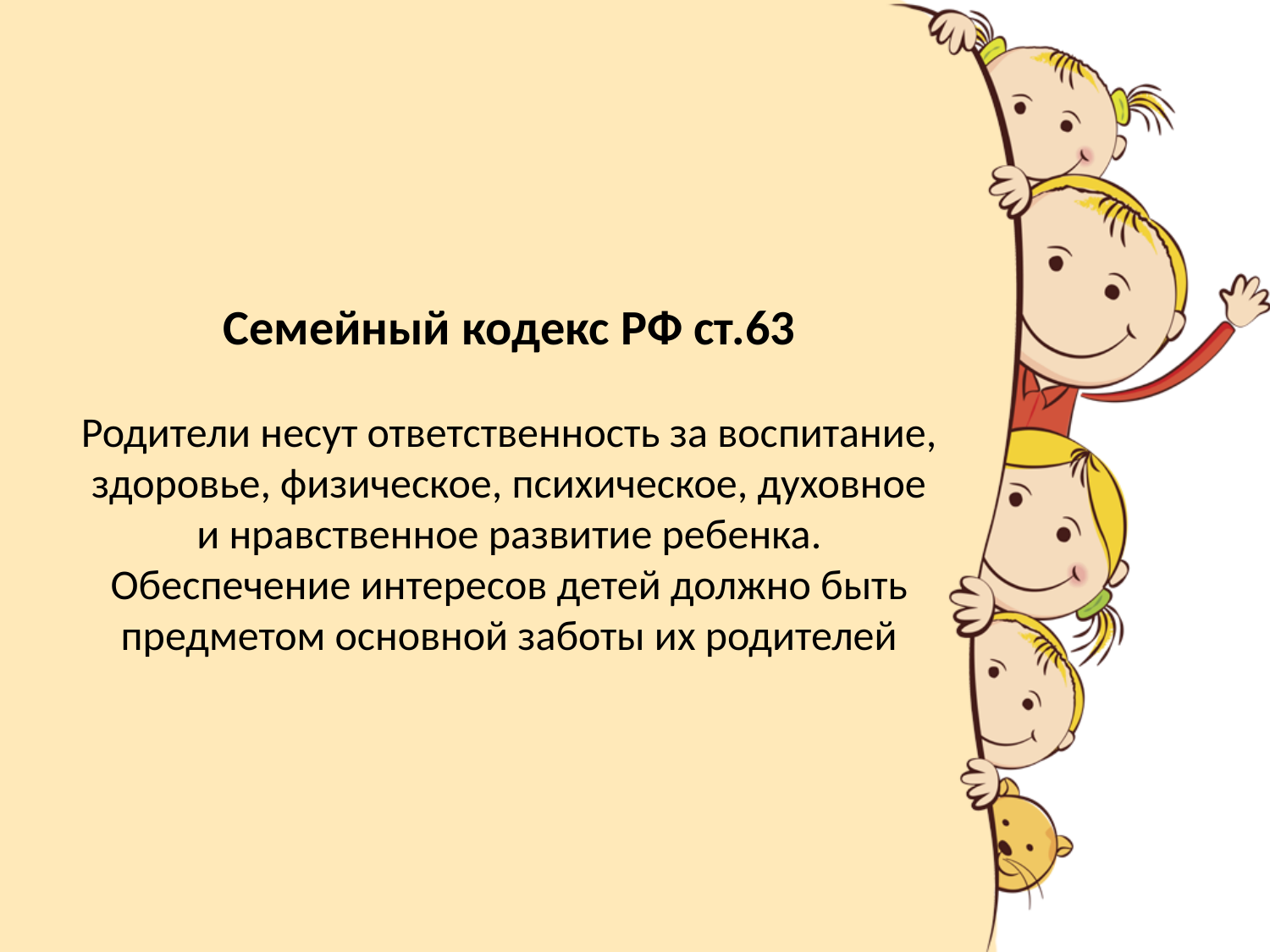

# Семейный кодекс РФ ст.63 Родители несут ответственность за воспитание, здоровье, физическое, психическое, духовное и нравственное развитие ребенка. Обеспечение интересов детей должно быть предметом основной заботы их родителей